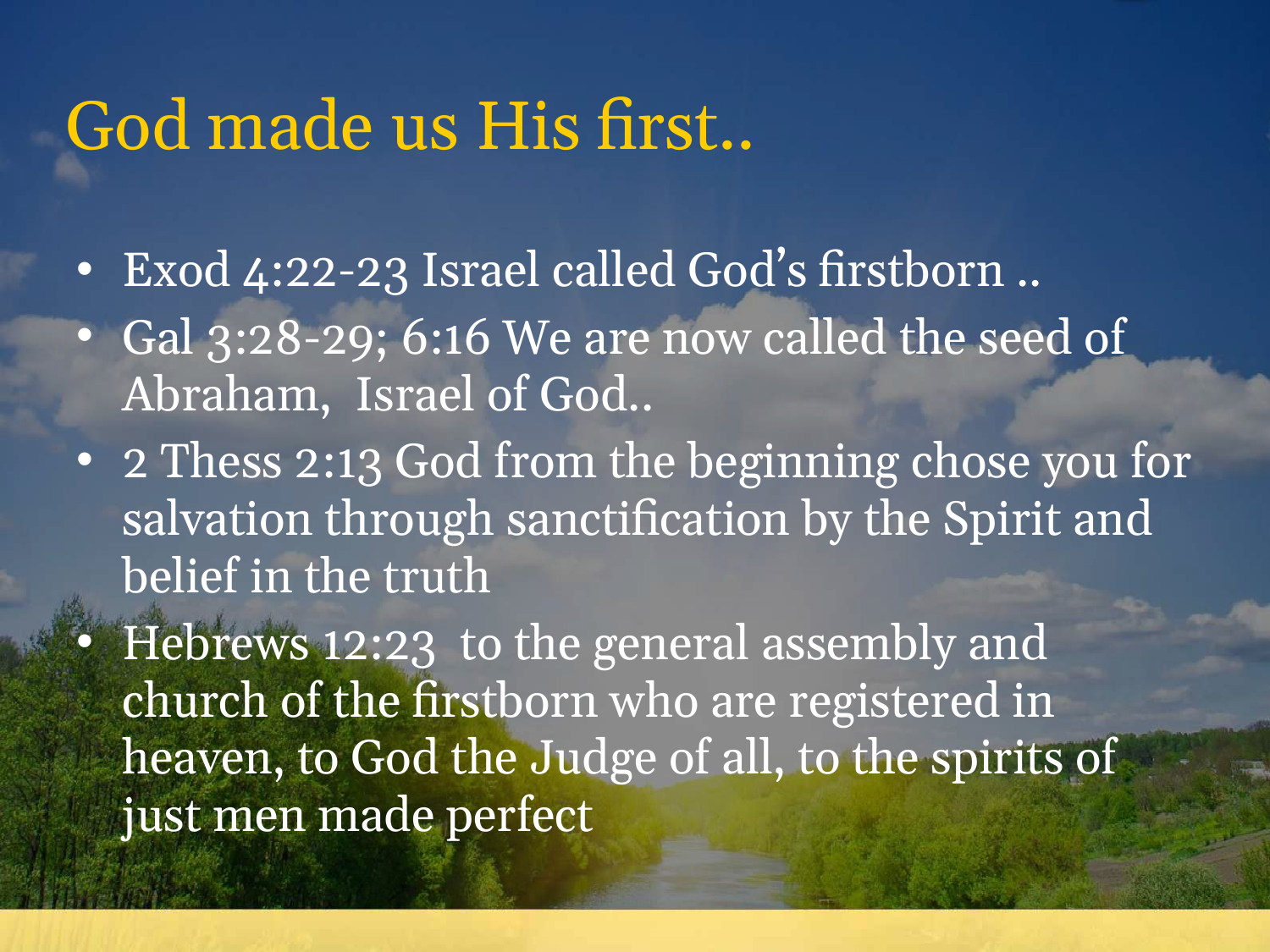

# God made us His first..
Exod 4:22-23 Israel called God’s firstborn ..
Gal 3:28-29; 6:16 We are now called the seed of Abraham,  Israel of God..
2 Thess 2:13 God from the beginning chose you for salvation through sanctification by the Spirit and belief in the truth
Hebrews 12:23  to the general assembly and church of the firstborn who are registered in heaven, to God the Judge of all, to the spirits of just men made perfect